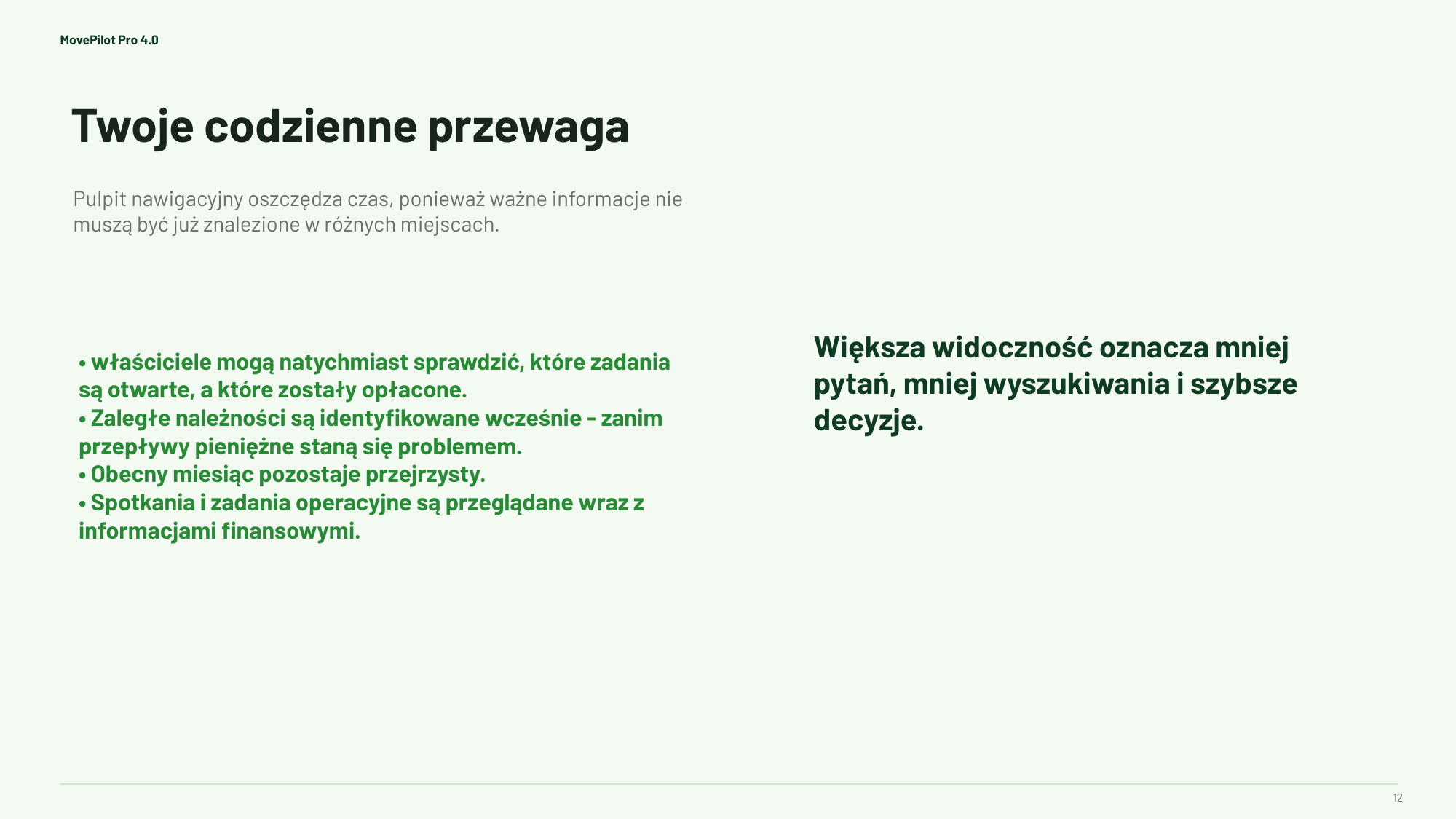

MovePilot Pro 4.0
Twoje codzienne przewaga
Większa widoczność oznacza mniej pytań, mniej wyszukiwania i szybsze decyzje.
Pulpit nawigacyjny oszczędza czas, ponieważ ważne informacje nie muszą być już znalezione w różnych miejscach.
• właściciele mogą natychmiast sprawdzić, które zadania są otwarte, a które zostały opłacone.
• Zaległe należności są identyfikowane wcześnie - zanim przepływy pieniężne staną się problemem.
• Obecny miesiąc pozostaje przejrzysty.
• Spotkania i zadania operacyjne są przeglądane wraz z informacjami finansowymi.

12